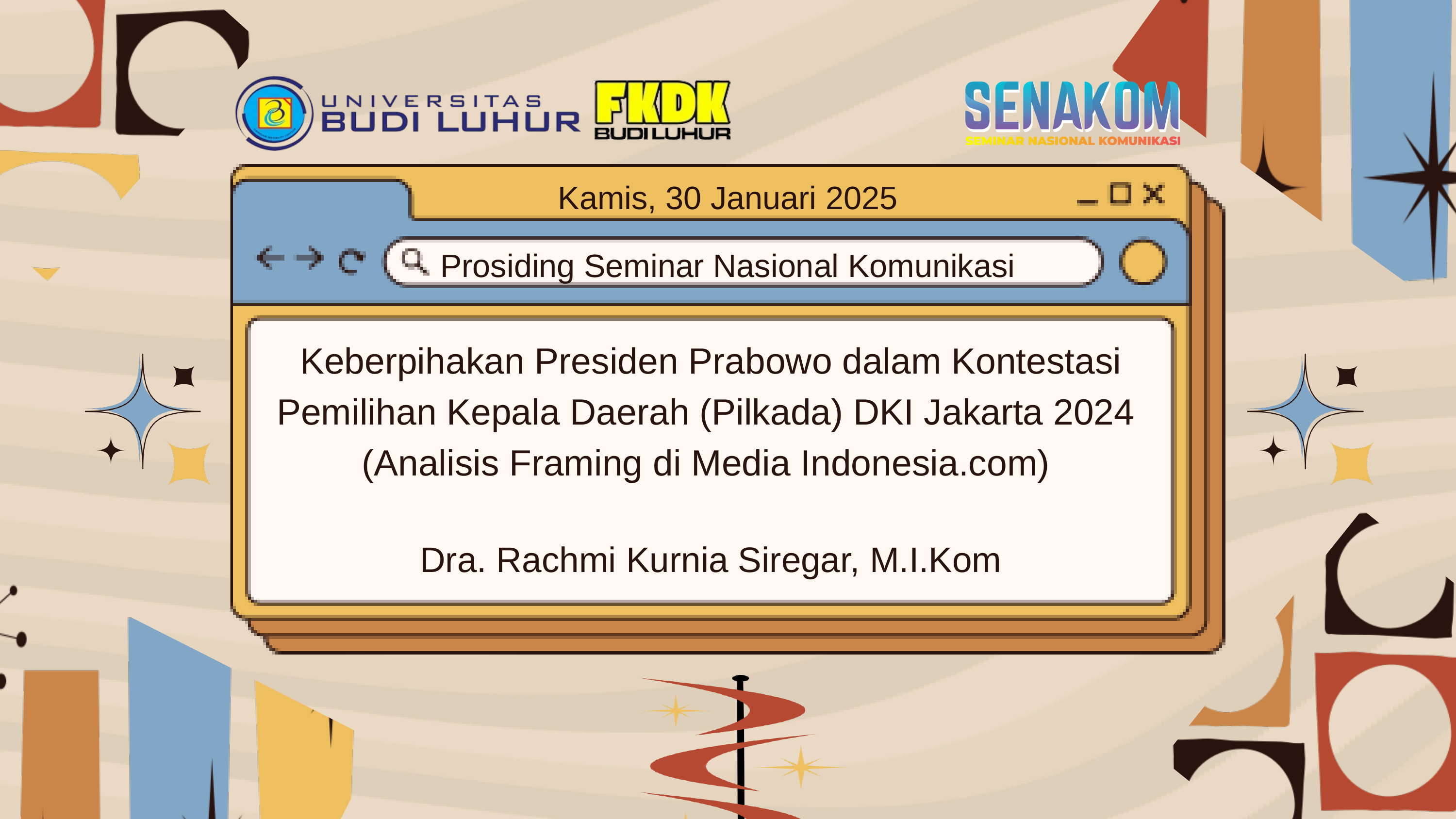

Kamis, 30 Januari 2025
Prosiding Seminar Nasional Komunikasi
Keberpihakan Presiden Prabowo dalam Kontestasi Pemilihan Kepala Daerah (Pilkada) DKI Jakarta 2024
(Analisis Framing di Media Indonesia.com)

Dra. Rachmi Kurnia Siregar, M.I.Kom